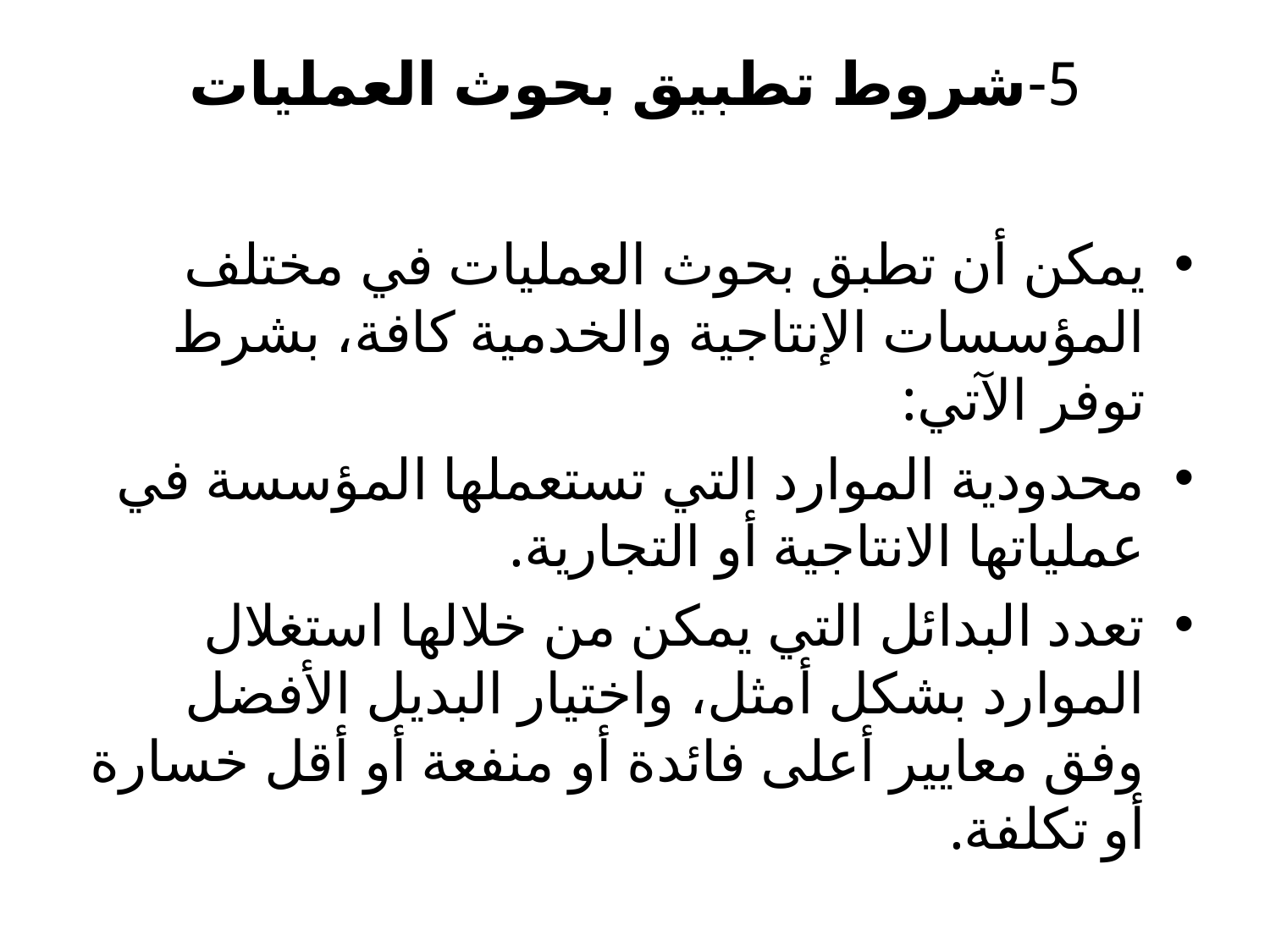

# 5-	شروط تطبيق بحوث العمليات
يمكن أن تطبق بحوث العمليات في مختلف المؤسسات الإنتاجية والخدمية كافة، بشرط توفر الآتي:
محدودية الموارد التي تستعملها المؤسسة في عملياتها الانتاجية أو التجارية.
تعدد البدائل التي يمكن من خلالها استغلال الموارد بشكل أمثل، واختيار البديل الأفضل وفق معايير أعلى فائدة أو منفعة أو أقل خسارة أو تكلفة.